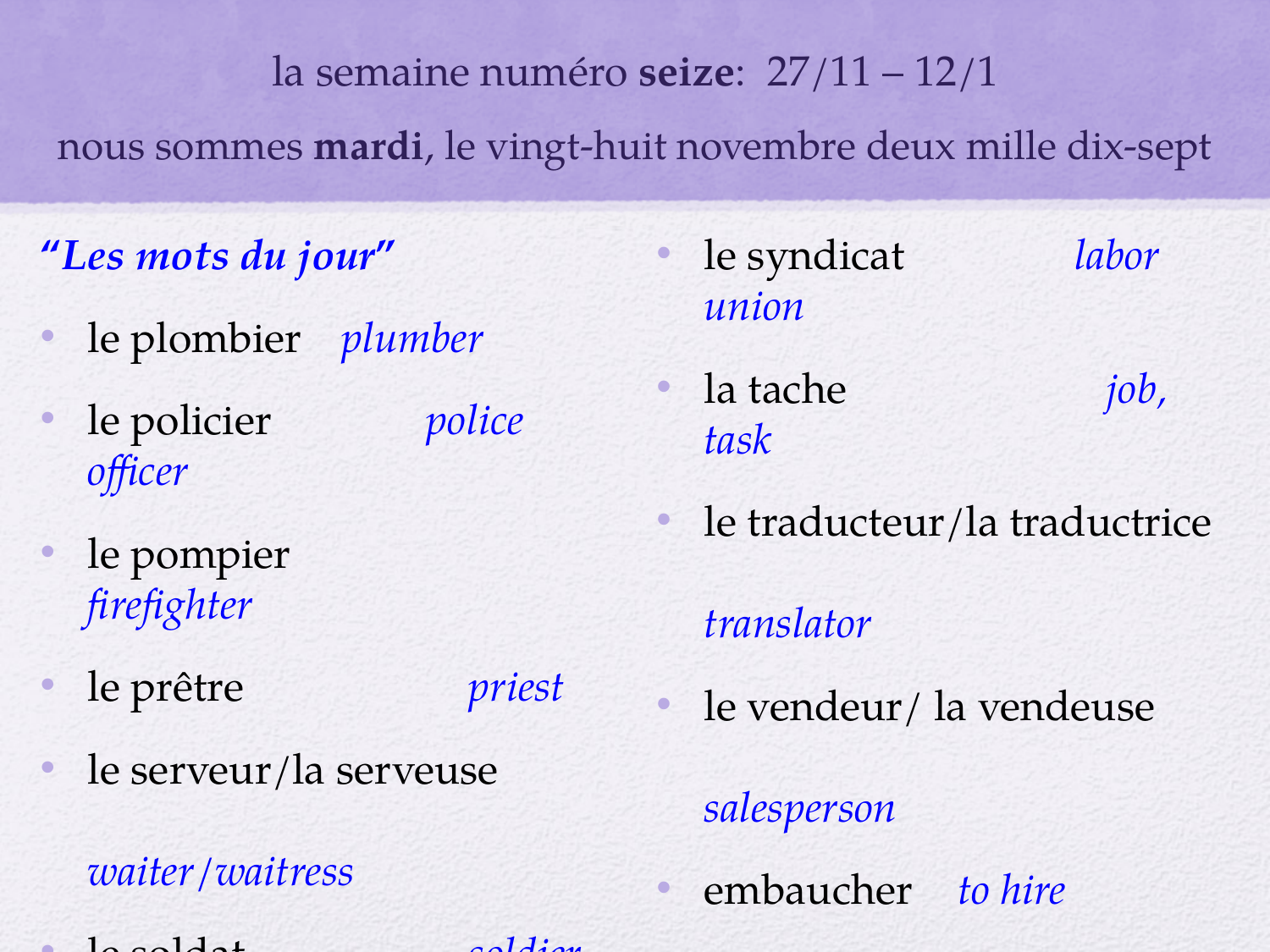

# la semaine numéro seize:  27/11 – 12/1 nous sommes mardi, le vingt-huit novembre deux mille dix-sept
“Les mots du jour”
le plombier	plumber
le policier	        police officer
le pompier		firefighter
le prêtre		priest
le serveur/la serveuse		 	    waiter/waitress
le soldat		soldier
la facture 		the bill
le syndicat	           labor union
la tache		  job, task
le traducteur/la traductrice			translator
le vendeur/ la vendeuse		 		salesperson
embaucher	to hire
renvoyer		to dismiss
l’usine		factory